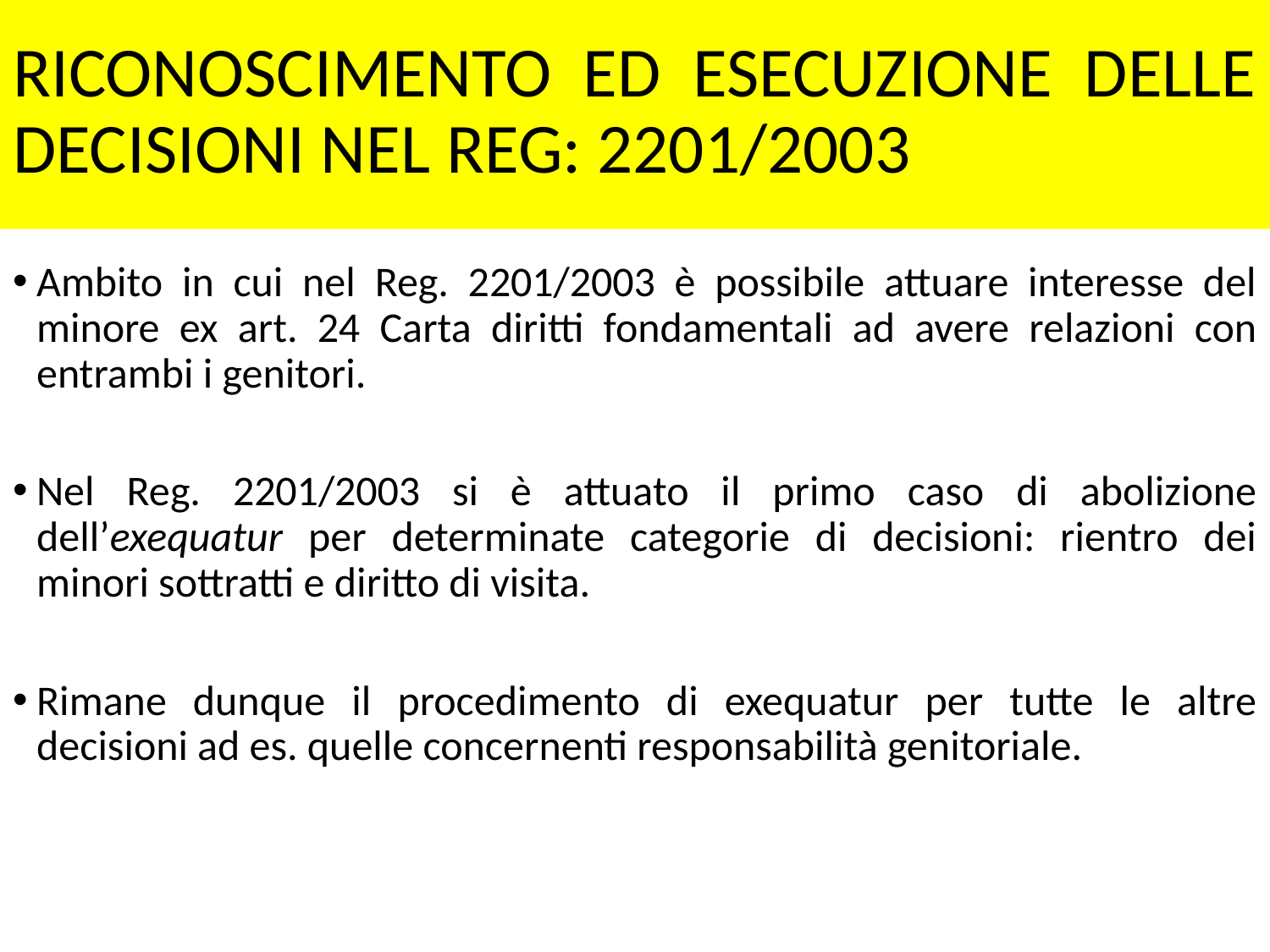

# RICONOSCIMENTO ED ESECUZIONE DELLE DECISIONI NEL REG: 2201/2003
Ambito in cui nel Reg. 2201/2003 è possibile attuare interesse del minore ex art. 24 Carta diritti fondamentali ad avere relazioni con entrambi i genitori.

Nel Reg. 2201/2003 si è attuato il primo caso di abolizione dell’exequatur per determinate categorie di decisioni: rientro dei minori sottratti e diritto di visita.

Rimane dunque il procedimento di exequatur per tutte le altre decisioni ad es. quelle concernenti responsabilità genitoriale.